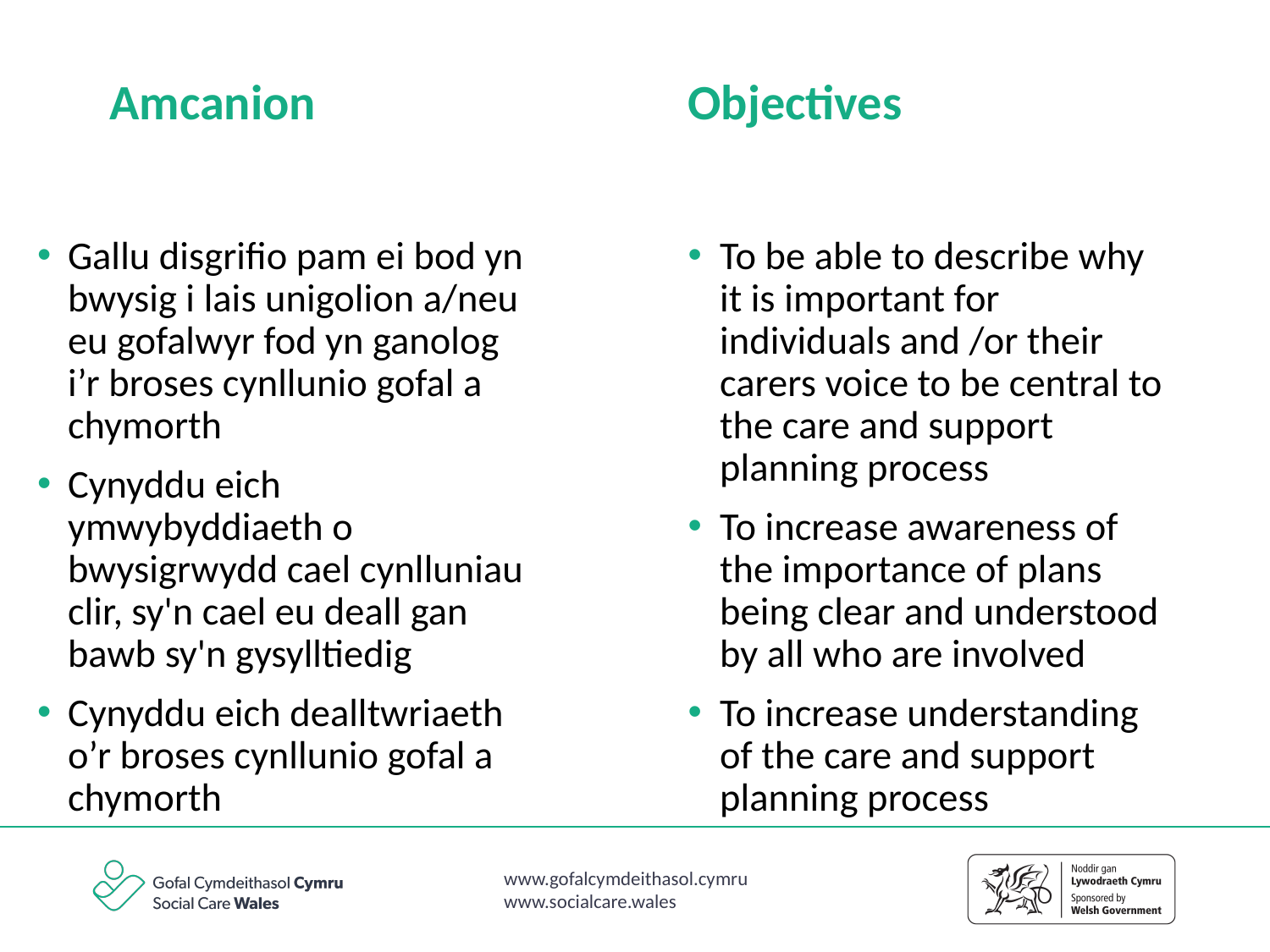

Amcanion
Objectives
Gallu disgrifio pam ei bod yn bwysig i lais unigolion a/neu eu gofalwyr fod yn ganolog i’r broses cynllunio gofal a chymorth
Cynyddu eich ymwybyddiaeth o bwysigrwydd cael cynlluniau clir, sy'n cael eu deall gan bawb sy'n gysylltiedig
Cynyddu eich dealltwriaeth o’r broses cynllunio gofal a chymorth

To be able to describe why it is important for individuals and /or their carers voice to be central to the care and support planning process
To increase awareness of the importance of plans being clear and understood by all who are involved
To increase understanding of the care and support planning process